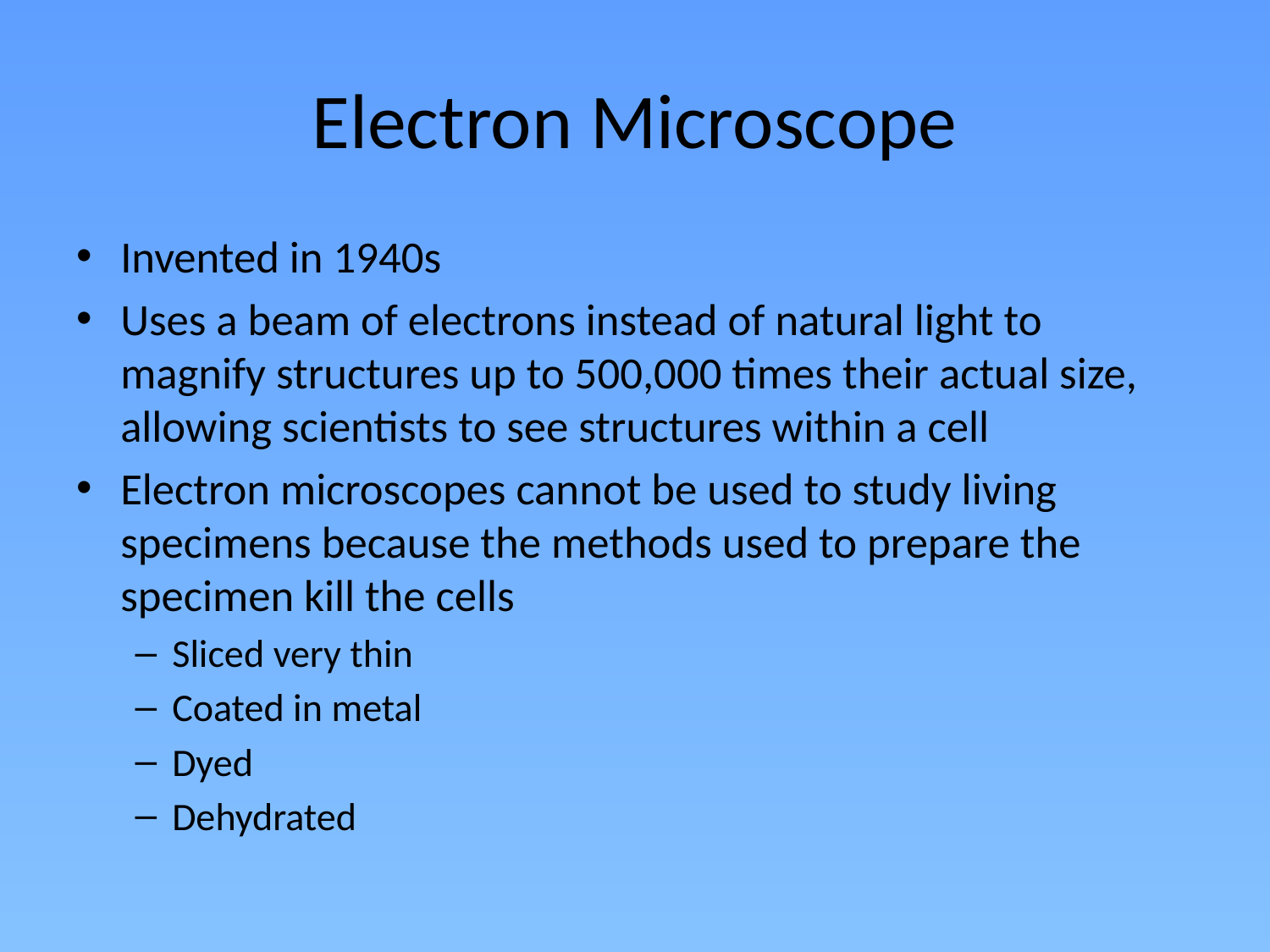

# Electron Microscope
Invented in 1940s
Uses a beam of electrons instead of natural light to magnify structures up to 500,000 times their actual size, allowing scientists to see structures within a cell
Electron microscopes cannot be used to study living specimens because the methods used to prepare the specimen kill the cells
Sliced very thin
Coated in metal
Dyed
Dehydrated